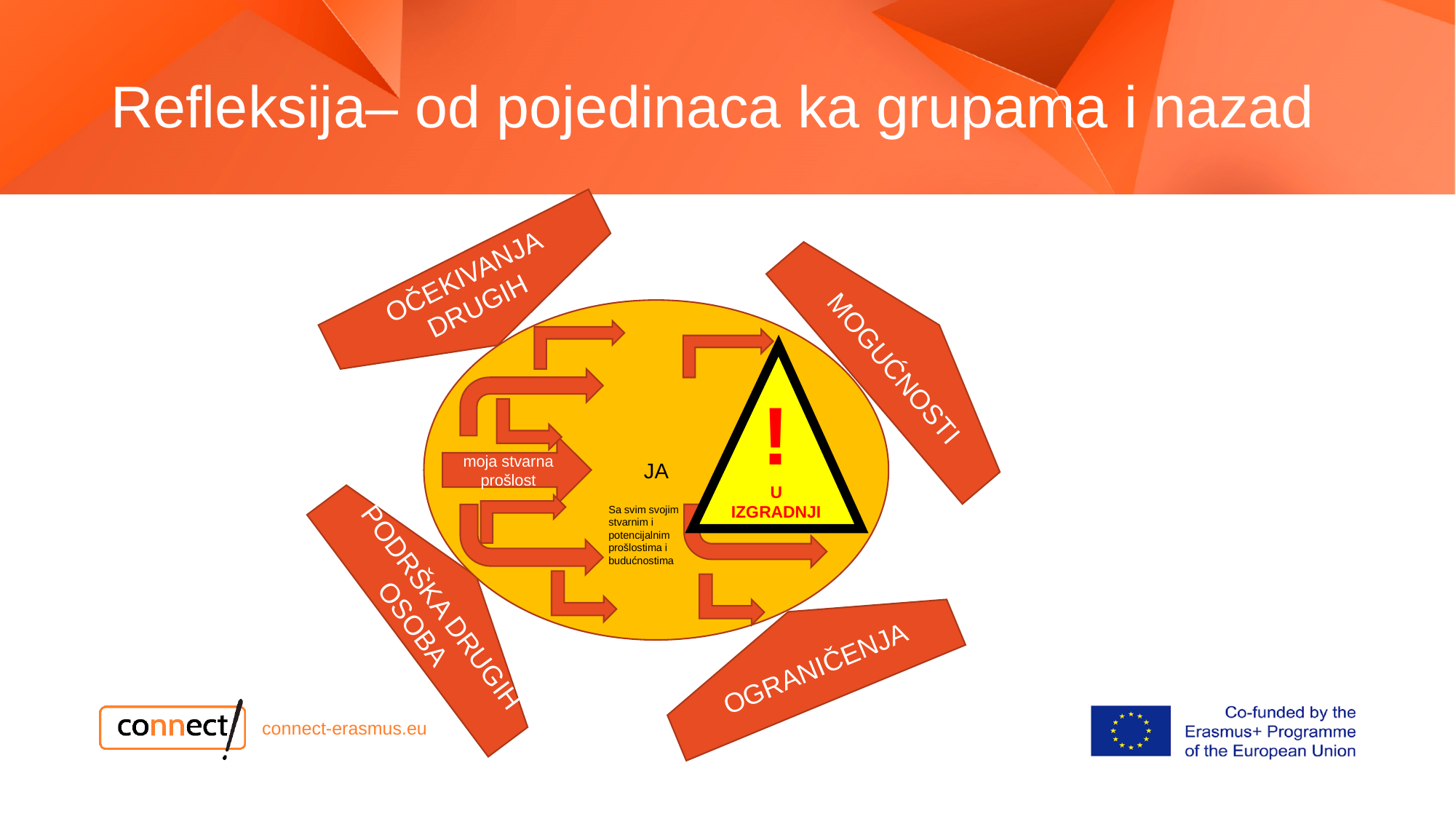

# Refleksija– od pojedinaca ka grupama i nazad
OČEKIVANJA DRUGIH
 MOGUĆNOSTI
JA

!
U IZGRADNJI

moja stvarna prošlost

Sa svim svojim stvarnim i potencijalnim prošlostima i budućnostima

 PODRŠKA DRUGIH OSOBA
 OGRANIČENJA
connect-erasmus.eu